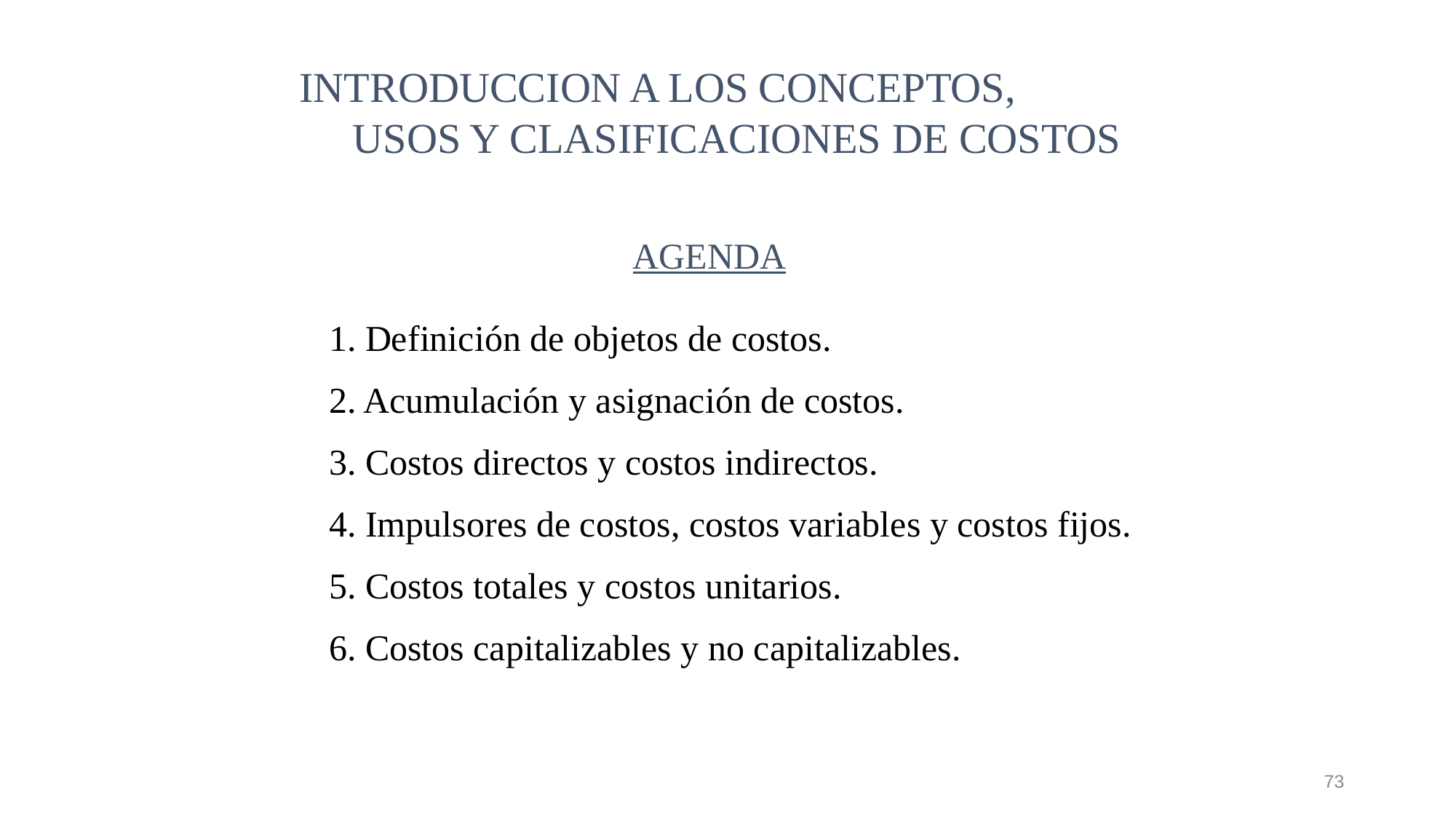

INTRODUCCION A LOS CONCEPTOS,                USOS Y CLASIFICACIONES DE COSTOS
AGENDA
1. Definición de objetos de costos.
2. Acumulación y asignación de costos.
3. Costos directos y costos indirectos.
4. Impulsores de costos, costos variables y costos fijos.
5. Costos totales y costos unitarios.
6. Costos capitalizables y no capitalizables.
73